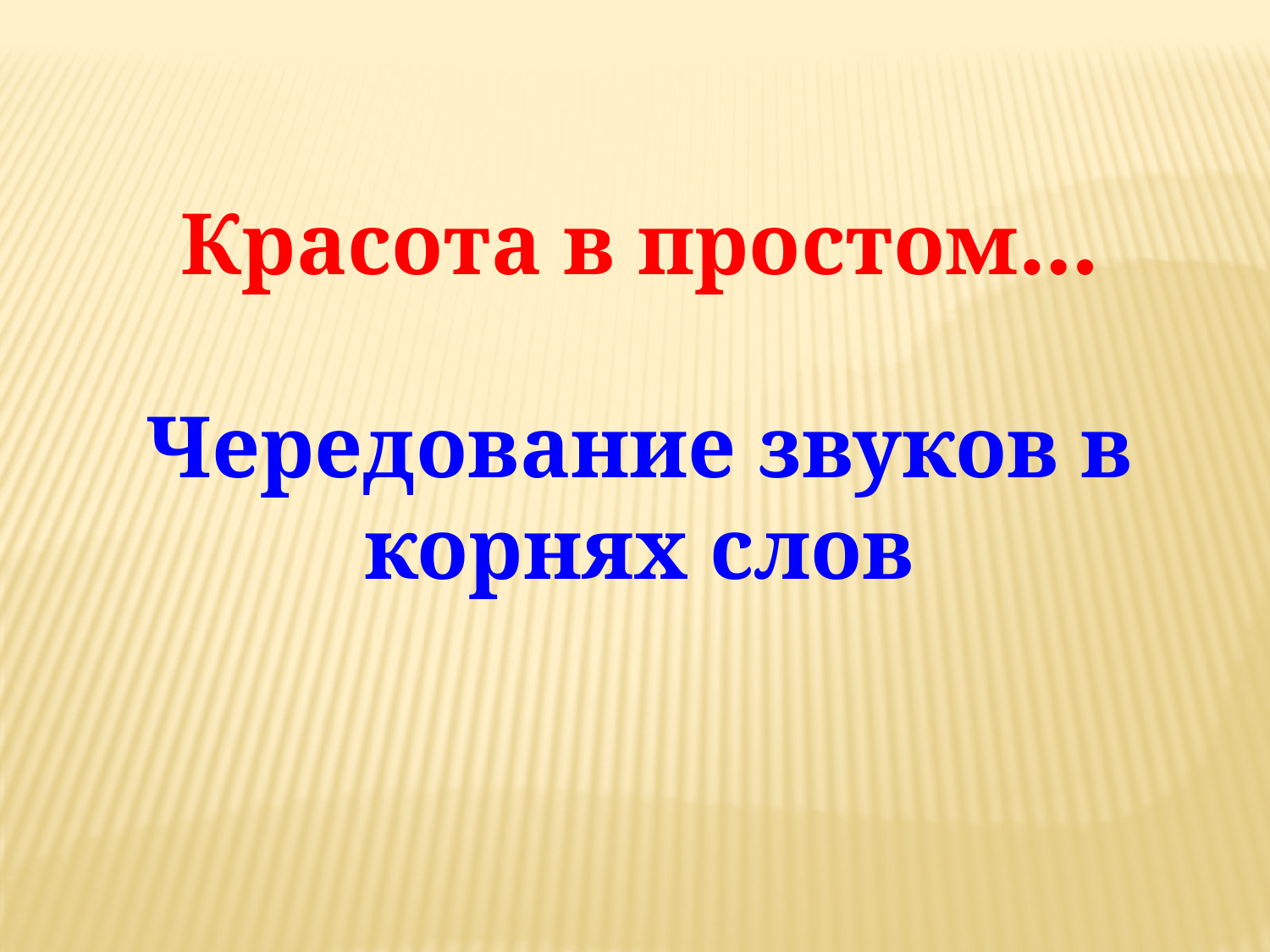

Красота в простом…

Чередование звуков в корнях слов